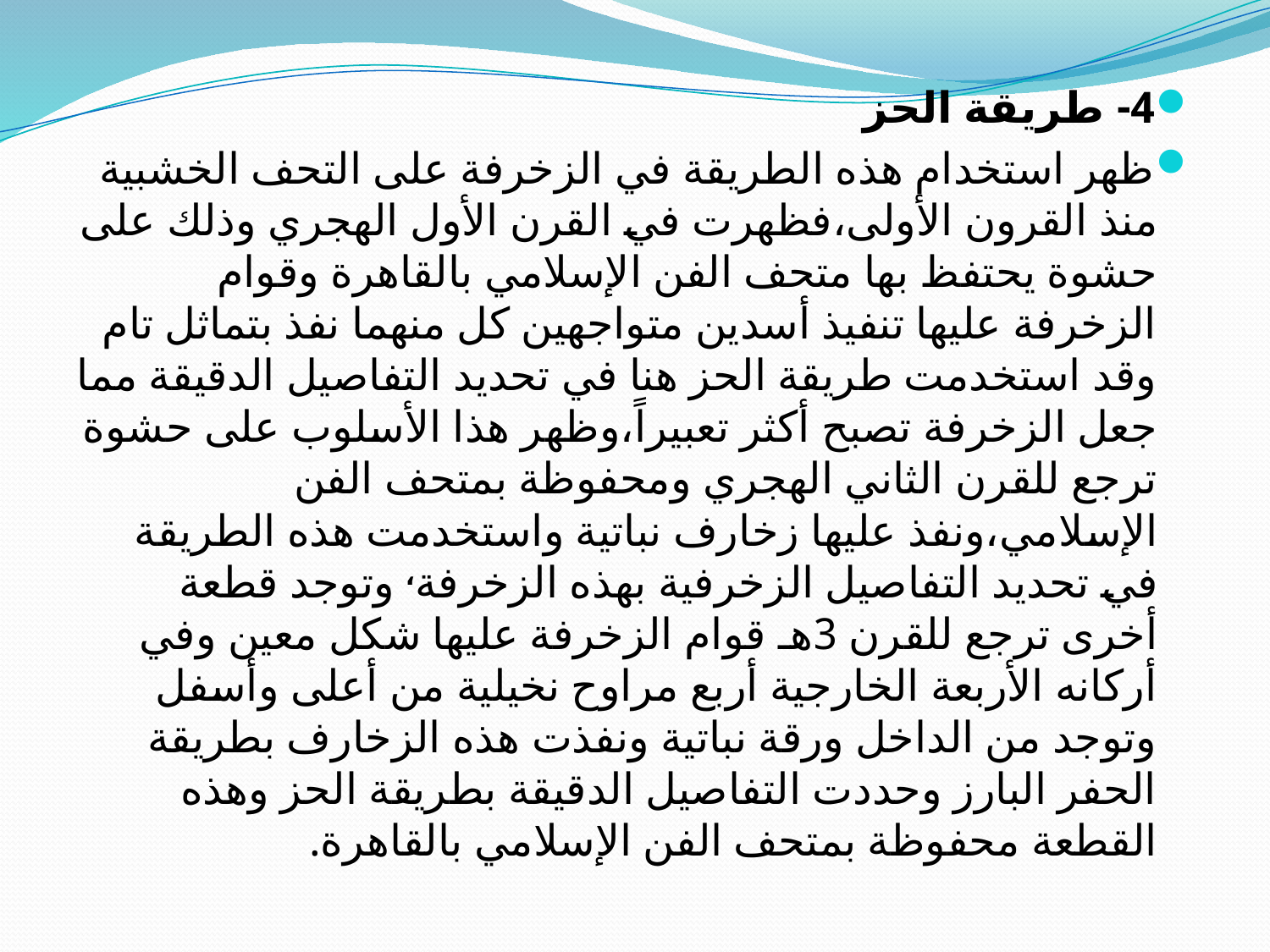

4- طريقة الحز
ظهر استخدام هذه الطريقة في الزخرفة على التحف الخشبية منذ القرون الأولى،فظهرت في القرن الأول الهجري وذلك على حشوة يحتفظ بها متحف الفن الإسلامي بالقاهرة وقوام الزخرفة عليها تنفيذ أسدين متواجهين كل منهما نفذ بتماثل تام وقد استخدمت طريقة الحز هنا في تحديد التفاصيل الدقيقة مما جعل الزخرفة تصبح أكثر تعبيراً،وظهر هذا الأسلوب على حشوة ترجع للقرن الثاني الهجري ومحفوظة بمتحف الفن الإسلامي،ونفذ عليها زخارف نباتية واستخدمت هذه الطريقة في تحديد التفاصيل الزخرفية بهذه الزخرفة، وتوجد قطعة أخرى ترجع للقرن 3هـ قوام الزخرفة عليها شكل معين وفي أركانه الأربعة الخارجية أربع مراوح نخيلية من أعلى وأسفل وتوجد من الداخل ورقة نباتية ونفذت هذه الزخارف بطريقة الحفر البارز وحددت التفاصيل الدقيقة بطريقة الحز وهذه القطعة محفوظة بمتحف الفن الإسلامي بالقاهرة.